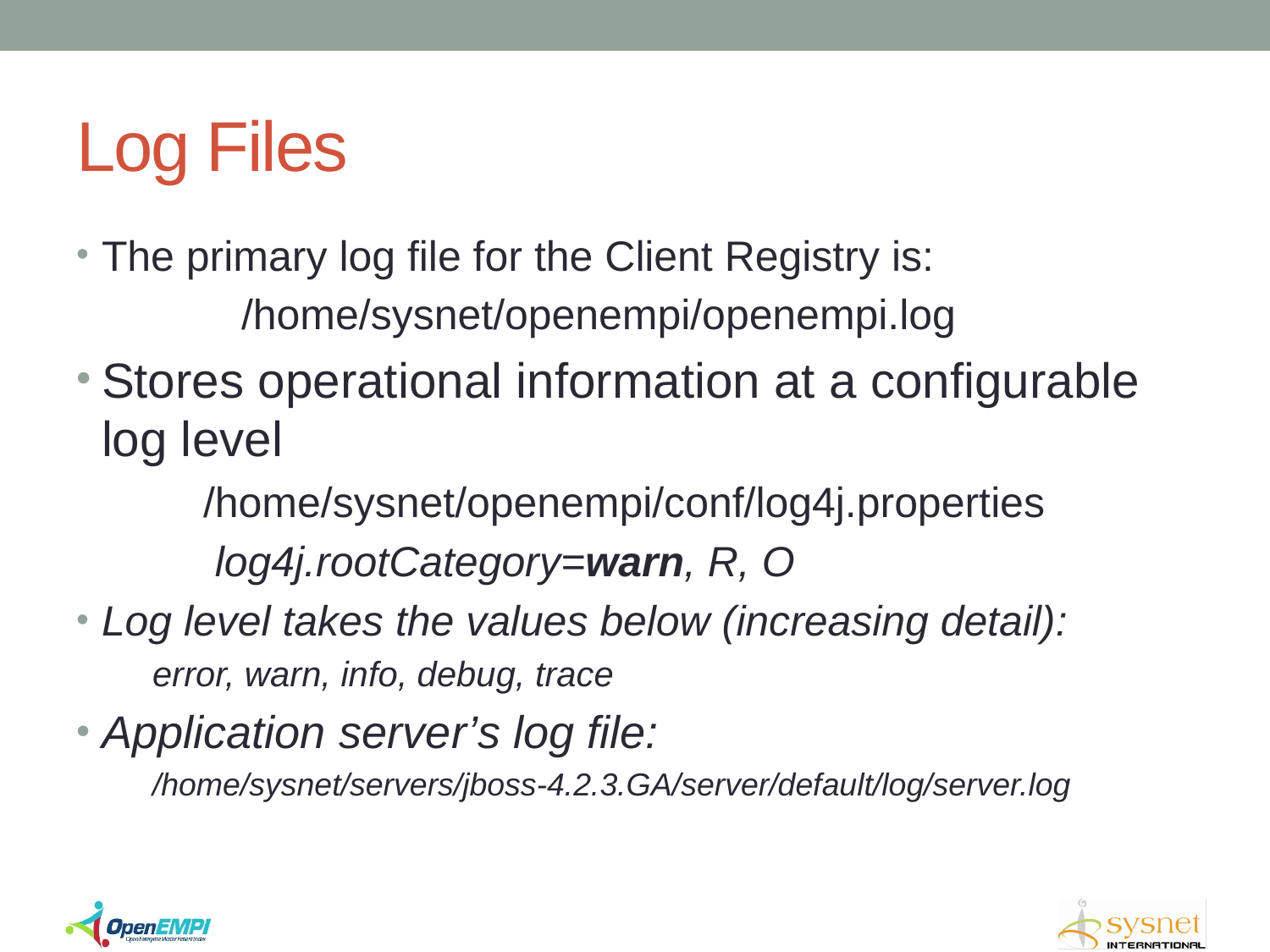

# Log Files
The primary log file for the Client Registry is:
	/home/sysnet/openempi/openempi.log
Stores operational information at a configurable log level
	/home/sysnet/openempi/conf/log4j.properties
	 log4j.rootCategory=warn, R, O
Log level takes the values below (increasing detail):
error, warn, info, debug, trace
Application server’s log file:
/home/sysnet/servers/jboss-4.2.3.GA/server/default/log/server.log